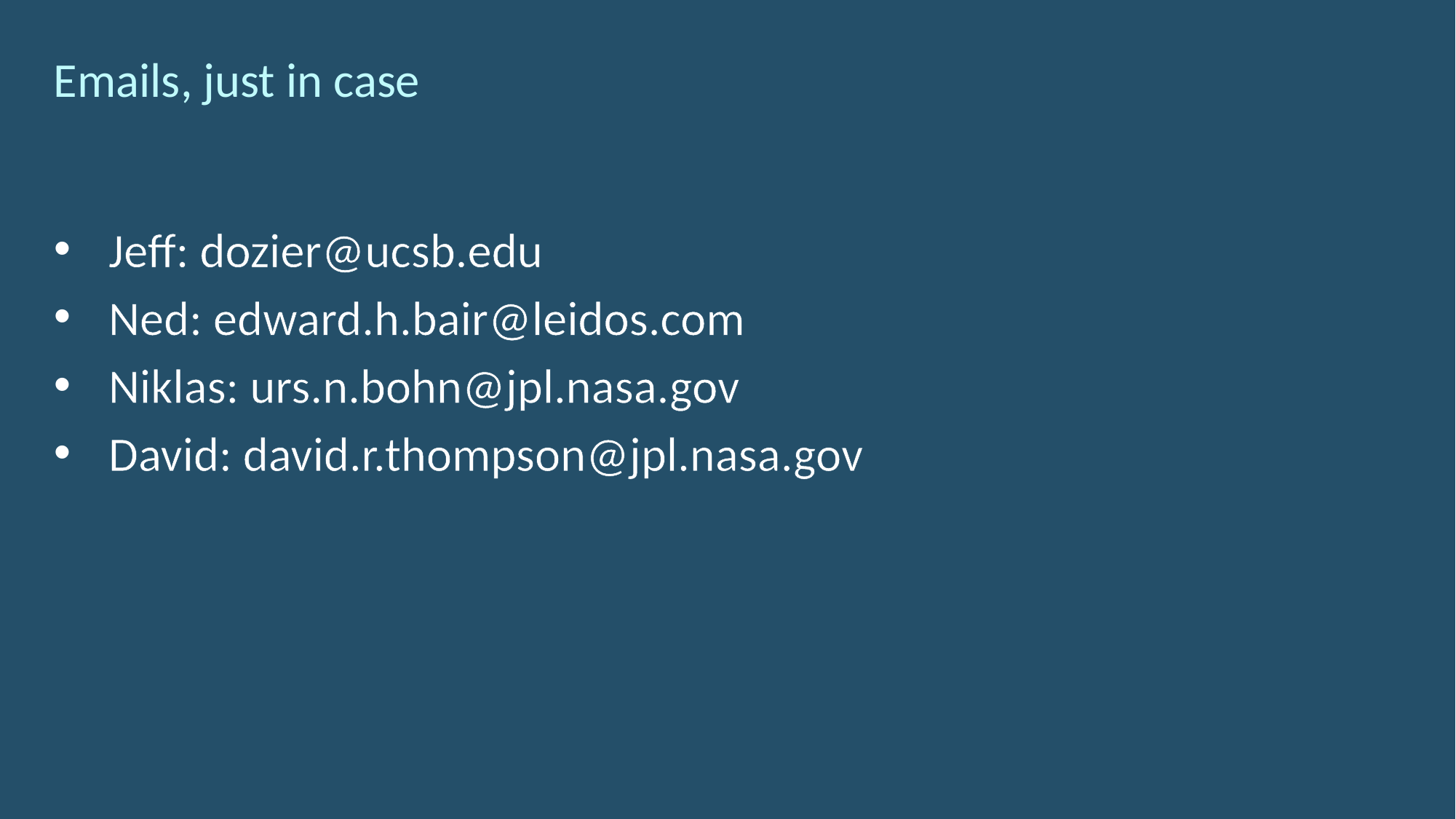

# Emails, just in case

Jeff: dozier@ucsb.edu
Ned: edward.h.bair@leidos.com
Niklas: urs.n.bohn@jpl.nasa.gov
David: david.r.thompson@jpl.nasa.gov